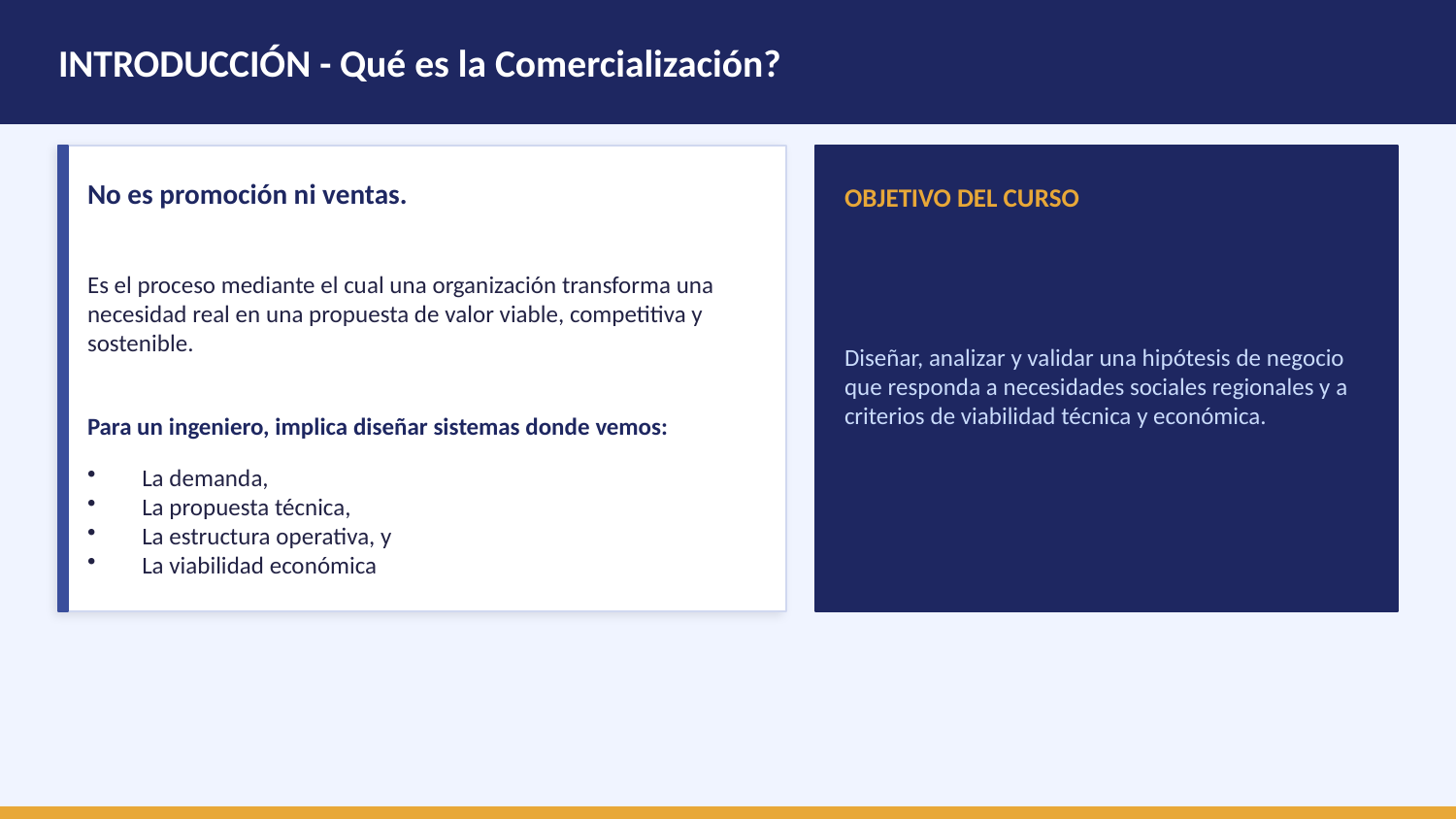

INTRODUCCIÓN - Qué es la Comercialización?

No es promoción ni ventas.
OBJETIVO DEL CURSO
Es el proceso mediante el cual una organización transforma una necesidad real en una propuesta de valor viable, competitiva y sostenible.
Diseñar, analizar y validar una hipótesis de negocio que responda a necesidades sociales regionales y a criterios de viabilidad técnica y económica.
Para un ingeniero, implica diseñar sistemas donde vemos:
La demanda,
La propuesta técnica,
La estructura operativa, y
La viabilidad económica